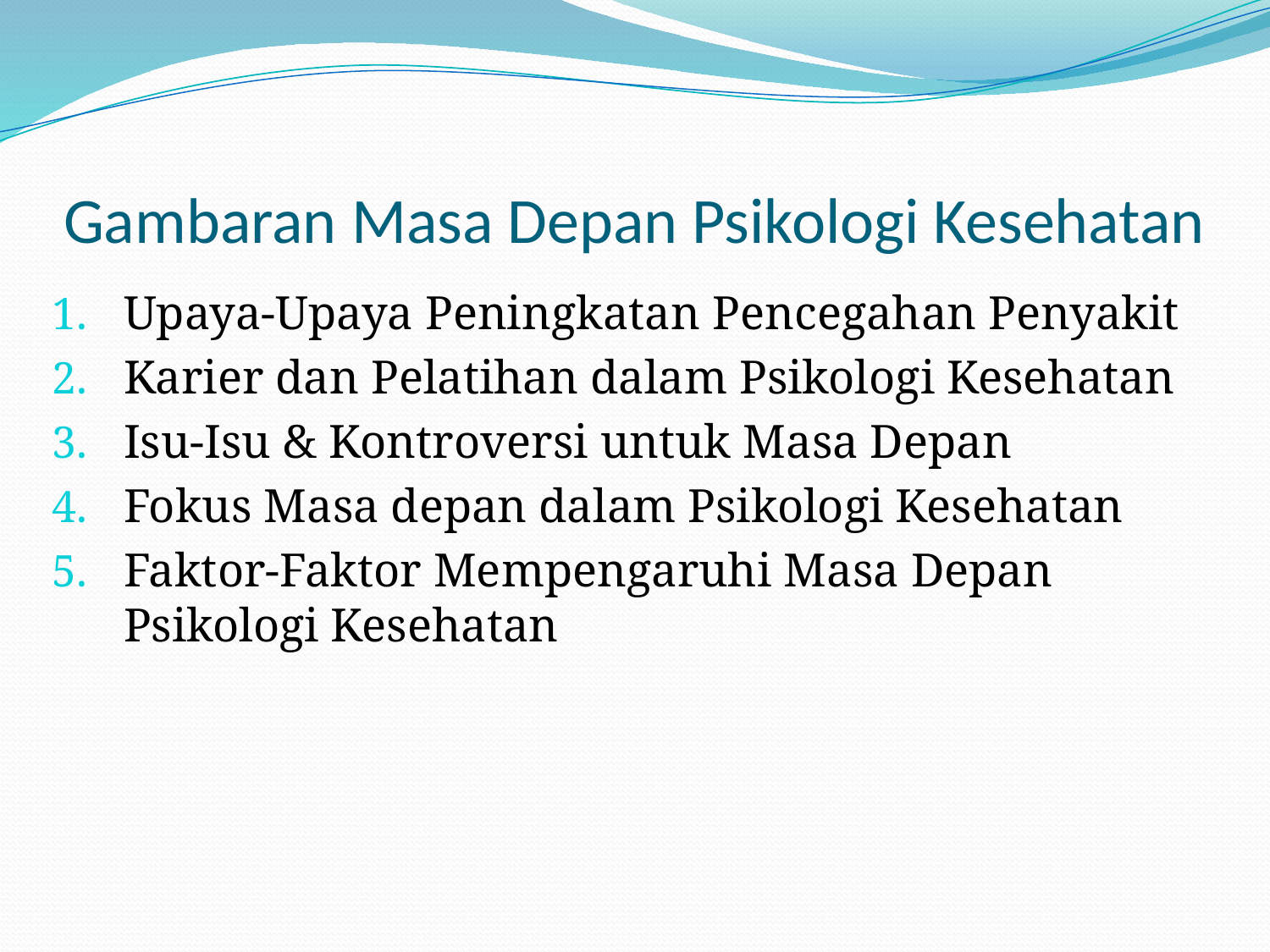

# Gambaran Masa Depan Psikologi Kesehatan
Upaya-Upaya Peningkatan Pencegahan Penyakit
Karier dan Pelatihan dalam Psikologi Kesehatan
Isu-Isu & Kontroversi untuk Masa Depan
Fokus Masa depan dalam Psikologi Kesehatan
Faktor-Faktor Mempengaruhi Masa Depan Psikologi Kesehatan